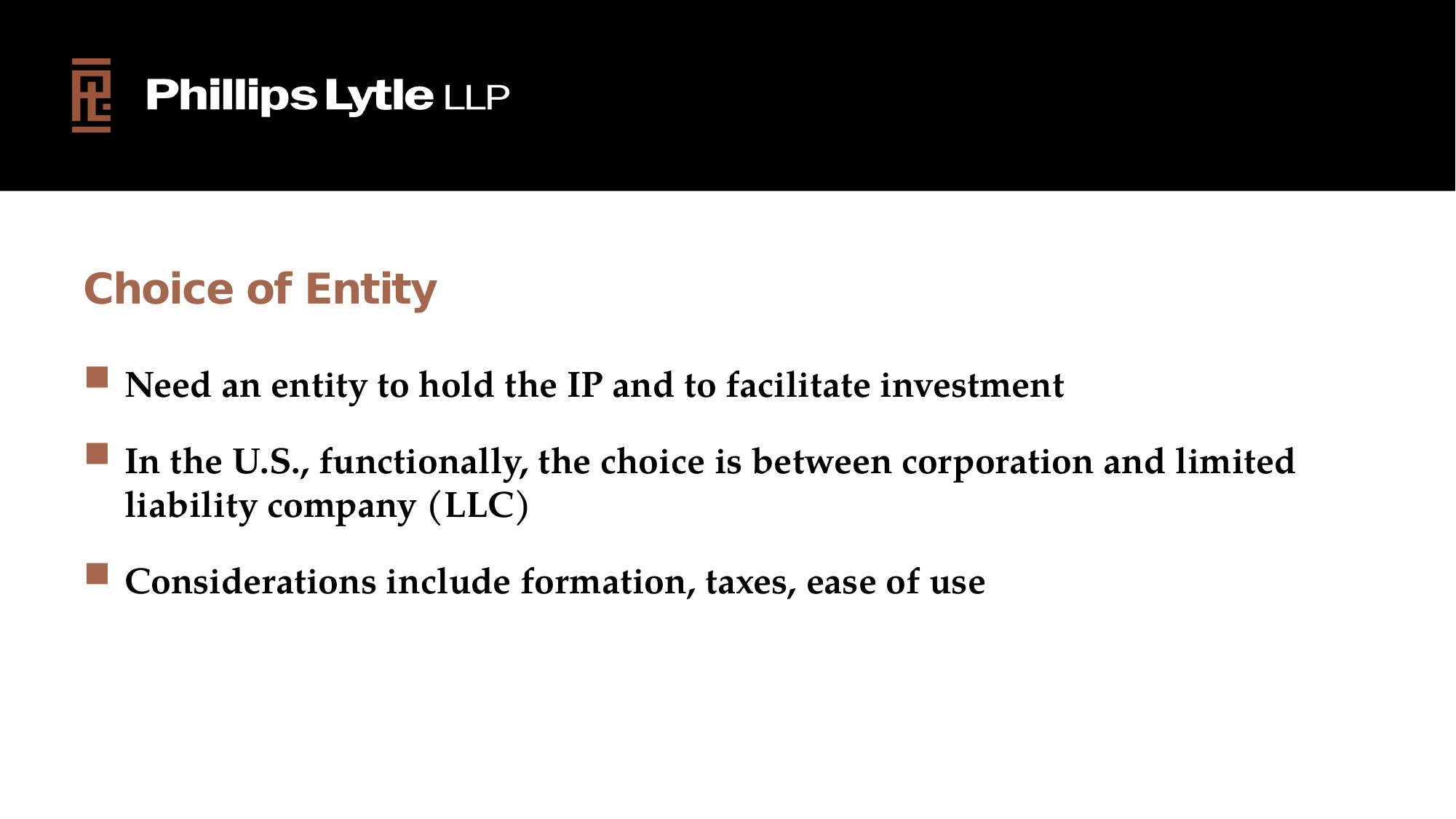

# Choice of Entity
Need an entity to hold the IP and to facilitate investment

In the U.S., functionally, the choice is between corporation and limited liability company (LLC)

Considerations include formation, taxes, ease of use